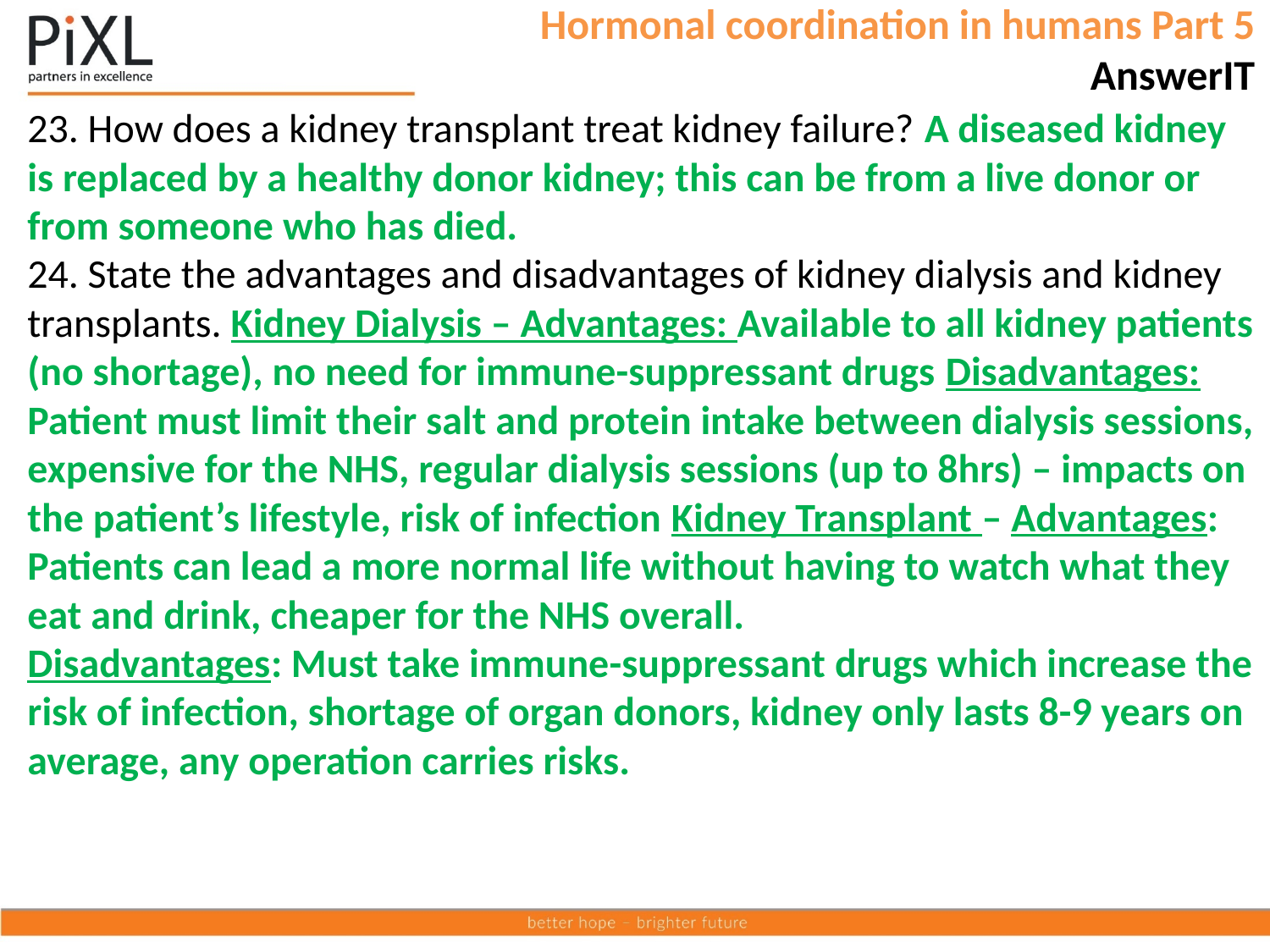

Hormonal coordination in humans Part 5 AnswerIT
23. How does a kidney transplant treat kidney failure? A diseased kidney is replaced by a healthy donor kidney; this can be from a live donor or from someone who has died.
24. State the advantages and disadvantages of kidney dialysis and kidney transplants. Kidney Dialysis – Advantages: Available to all kidney patients (no shortage), no need for immune-suppressant drugs Disadvantages: Patient must limit their salt and protein intake between dialysis sessions, expensive for the NHS, regular dialysis sessions (up to 8hrs) – impacts on the patient’s lifestyle, risk of infection Kidney Transplant – Advantages:  Patients can lead a more normal life without having to watch what they eat and drink, cheaper for the NHS overall.
Disadvantages: Must take immune-suppressant drugs which increase the risk of infection, shortage of organ donors, kidney only lasts 8-9 years on average, any operation carries risks.